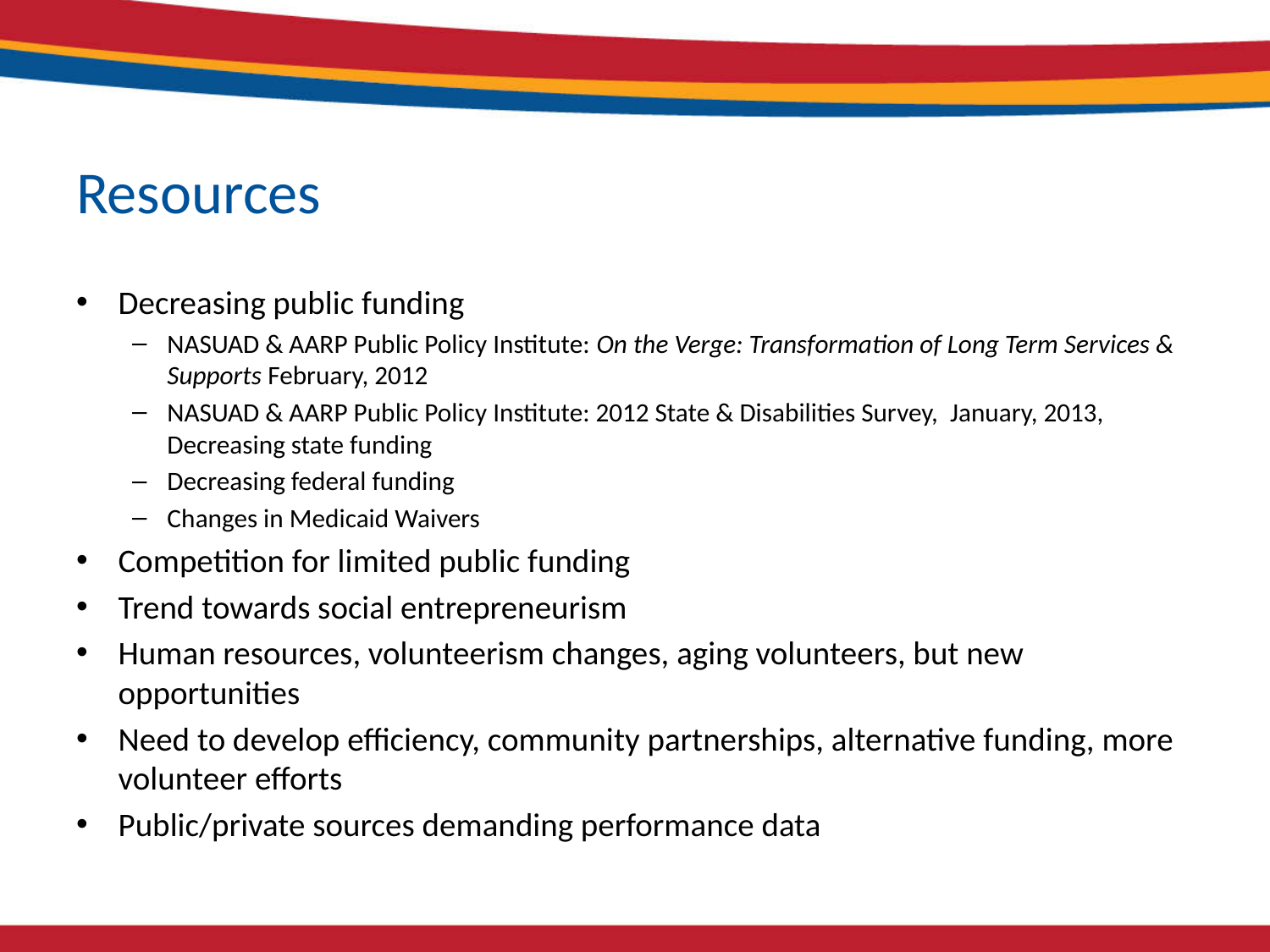

# Resources
Decreasing public funding
NASUAD & AARP Public Policy Institute: On the Verge: Transformation of Long Term Services & Supports February, 2012
NASUAD & AARP Public Policy Institute: 2012 State & Disabilities Survey,  January, 2013, Decreasing state funding
Decreasing federal funding
Changes in Medicaid Waivers
Competition for limited public funding
Trend towards social entrepreneurism
Human resources, volunteerism changes, aging volunteers, but new opportunities
Need to develop efficiency, community partnerships, alternative funding, more volunteer efforts
Public/private sources demanding performance data